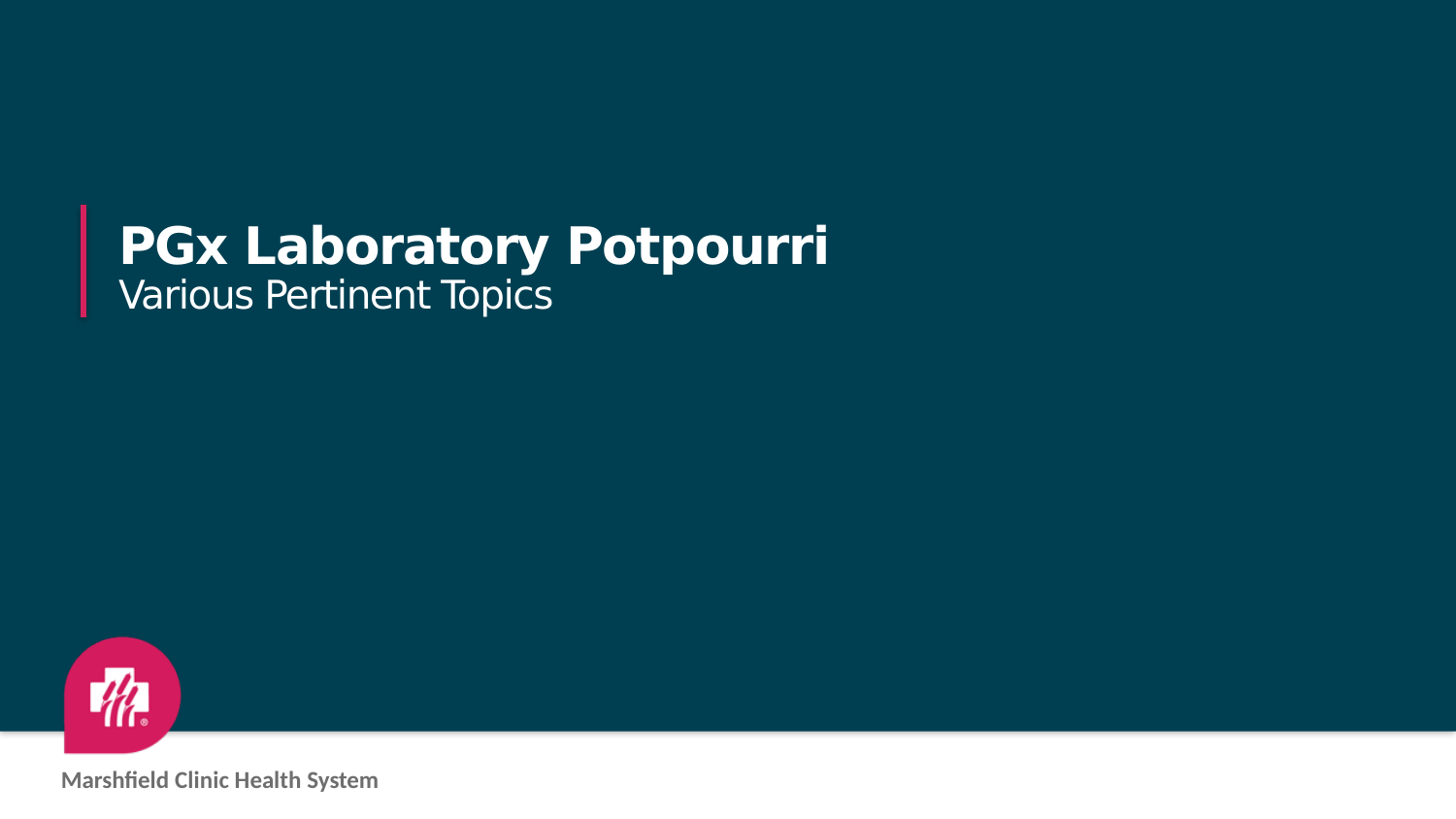

# PGx Laboratory Potpourri
Various Pertinent Topics